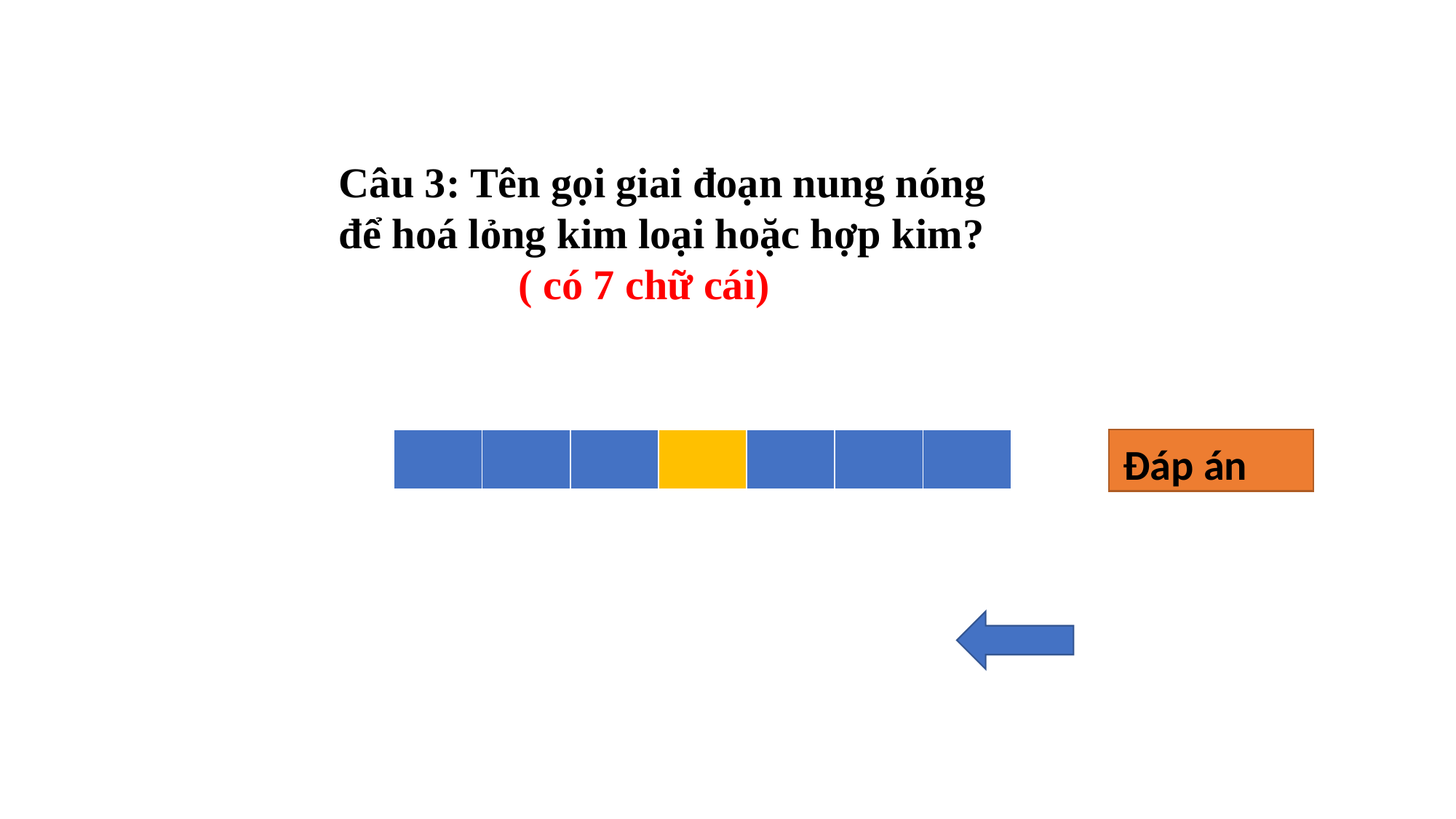

Câu 3: Tên gọi giai đoạn nung nóng
để hoá lỏng kim loại hoặc hợp kim?
                 ( có 7 chữ cái)

| N | Ấ | U | C | H | Ả | Y |
| --- | --- | --- | --- | --- | --- | --- |

|  |  |  |  |  |  |  |
| --- | --- | --- | --- | --- | --- | --- |
Đáp án